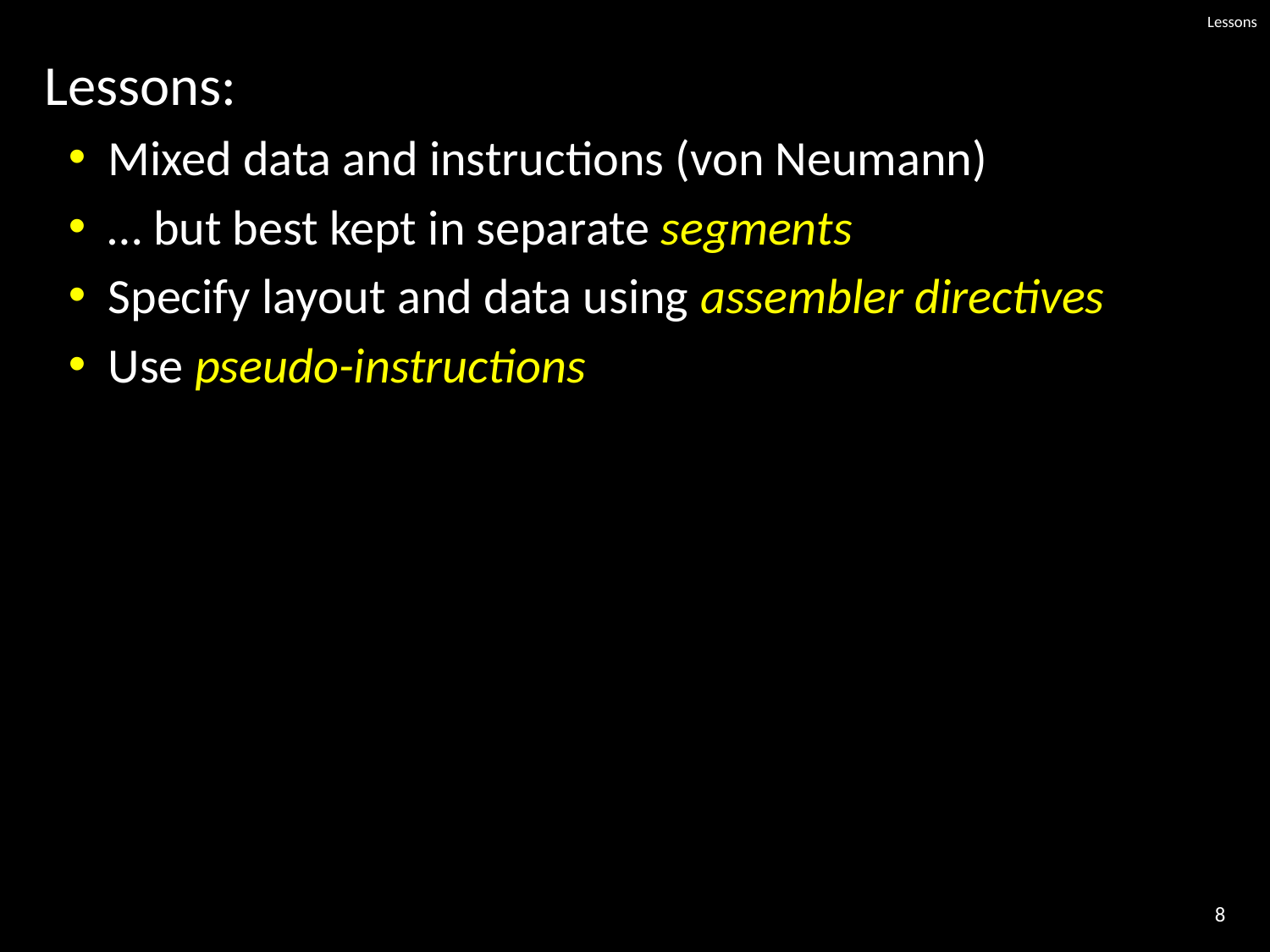

# Lessons
Lessons:
Mixed data and instructions (von Neumann)
… but best kept in separate segments
Specify layout and data using assembler directives
Use pseudo-instructions